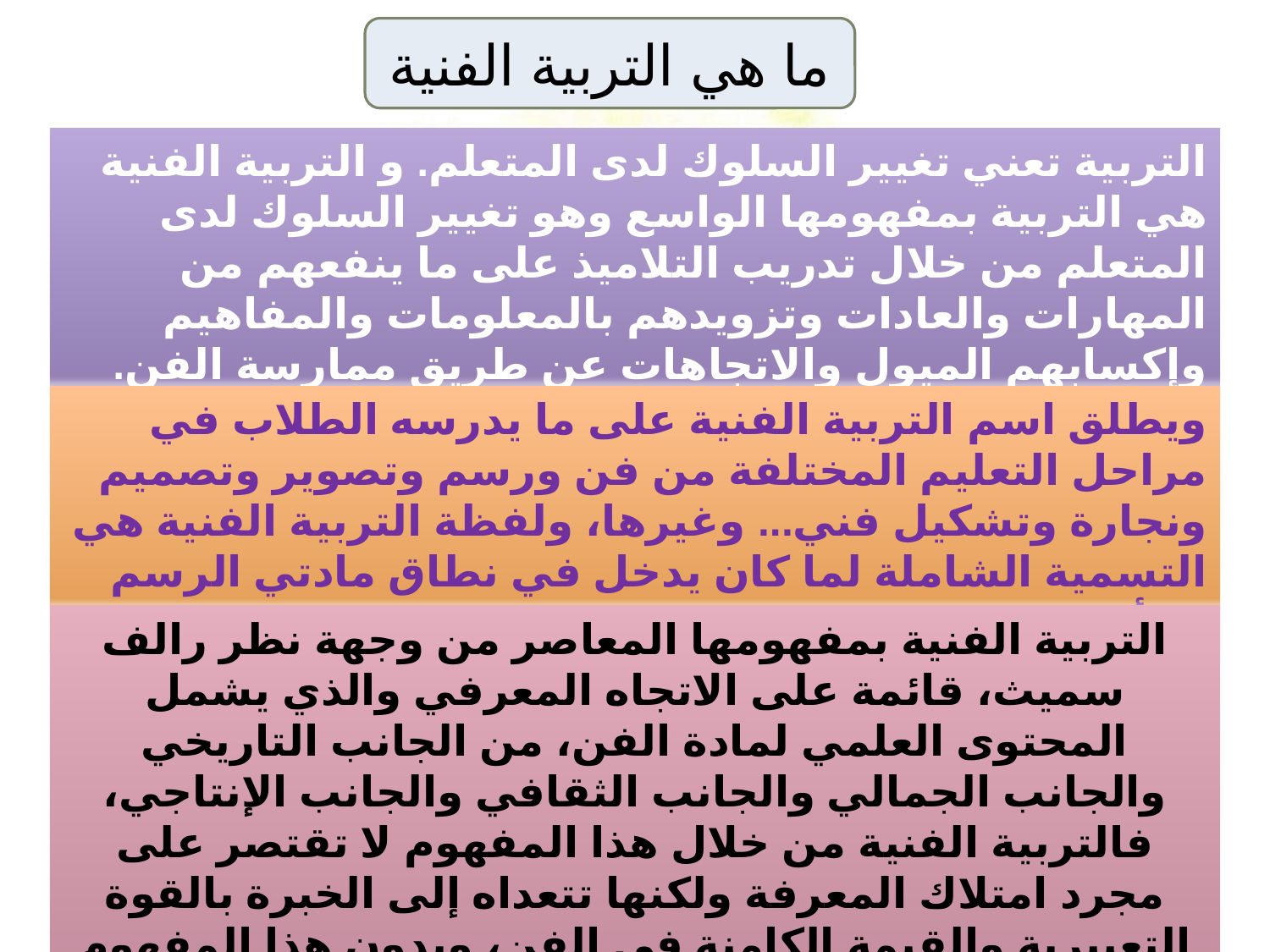

ما هي التربية الفنية
التربية تعني تغيير السلوك لدى المتعلم. و التربية الفنية هي التربية بمفهومها الواسع وهو تغيير السلوك لدى المتعلم من خلال تدريب التلاميذ على ما ينفعهم من المهارات والعادات وتزويدهم بالمعلومات والمفاهيم وإكسابهم الميول والاتجاهات عن طريق ممارسة الفن.
ويطلق اسم التربية الفنية على ما يدرسه الطلاب في مراحل التعليم المختلفة من فن ورسم وتصوير وتصميم ونجارة وتشكيل فني... وغيرها، ولفظة التربية الفنية هي التسمية الشاملة لما كان يدخل في نطاق مادتي الرسم والأشغال اليدوية في المدارس.
التربية الفنية بمفهومها المعاصر من وجهة نظر رالف سميث، قائمة على الاتجاه المعرفي والذي يشمل المحتوى العلمي لمادة الفن، من الجانب التاريخي والجانب الجمالي والجانب الثقافي والجانب الإنتاجي، فالتربية الفنية من خلال هذا المفهوم لا تقتصر على مجرد امتلاك المعرفة ولكنها تتعداه إلى الخبرة بالقوة التعبيرية والقيمة الكامنة في الفن، وبدون هذا المفهوم لن يكون للتربية الفنية أي معن